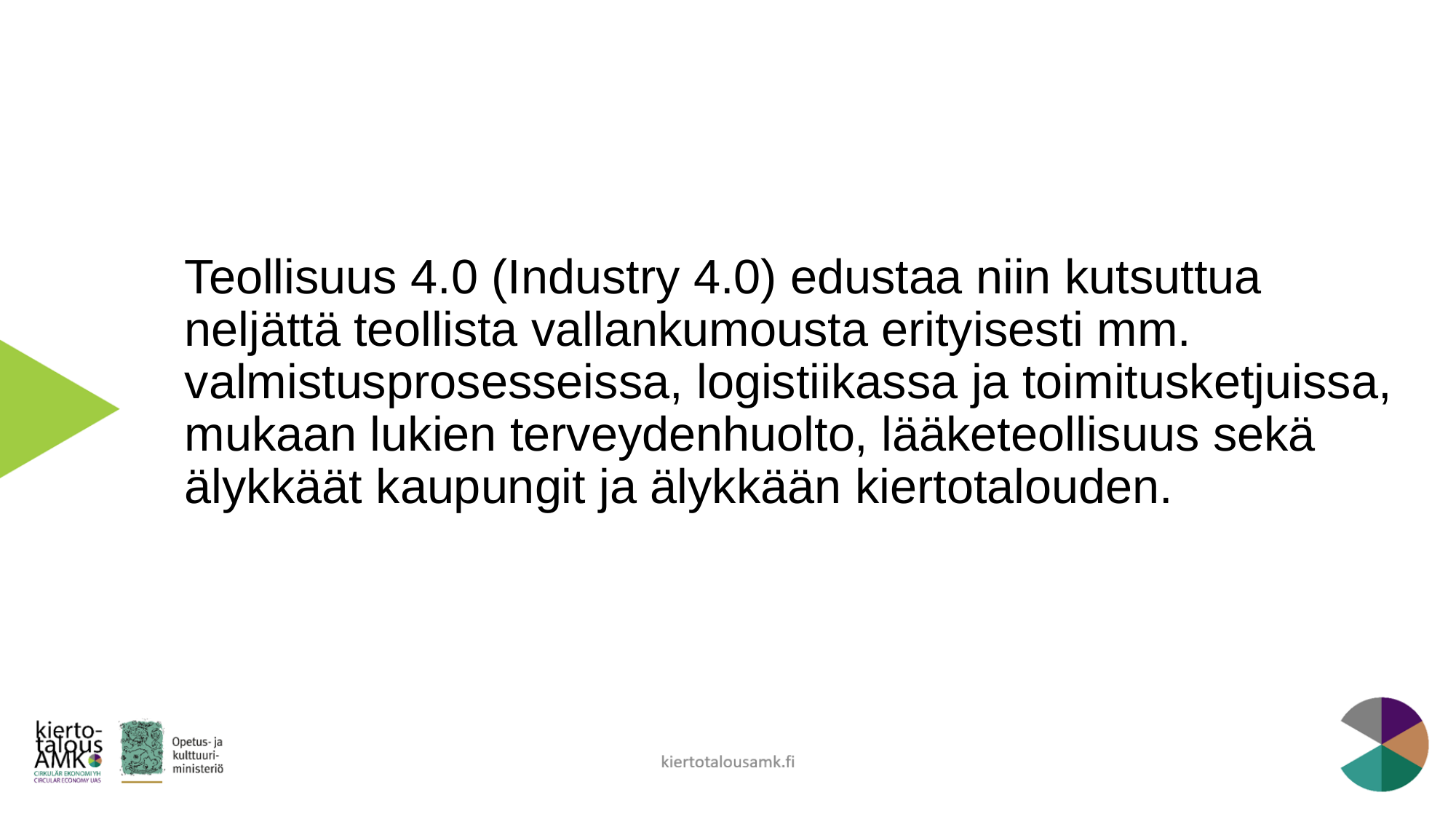

# Teollisuus 4.0 (Industry 4.0) edustaa niin kutsuttua neljättä teollista vallankumousta erityisesti mm. valmistusprosesseissa, logistiikassa ja toimitusketjuissa, mukaan lukien terveydenhuolto, lääketeollisuus sekä älykkäät kaupungit ja älykkään kiertotalouden.
kiertotalousamk.fi